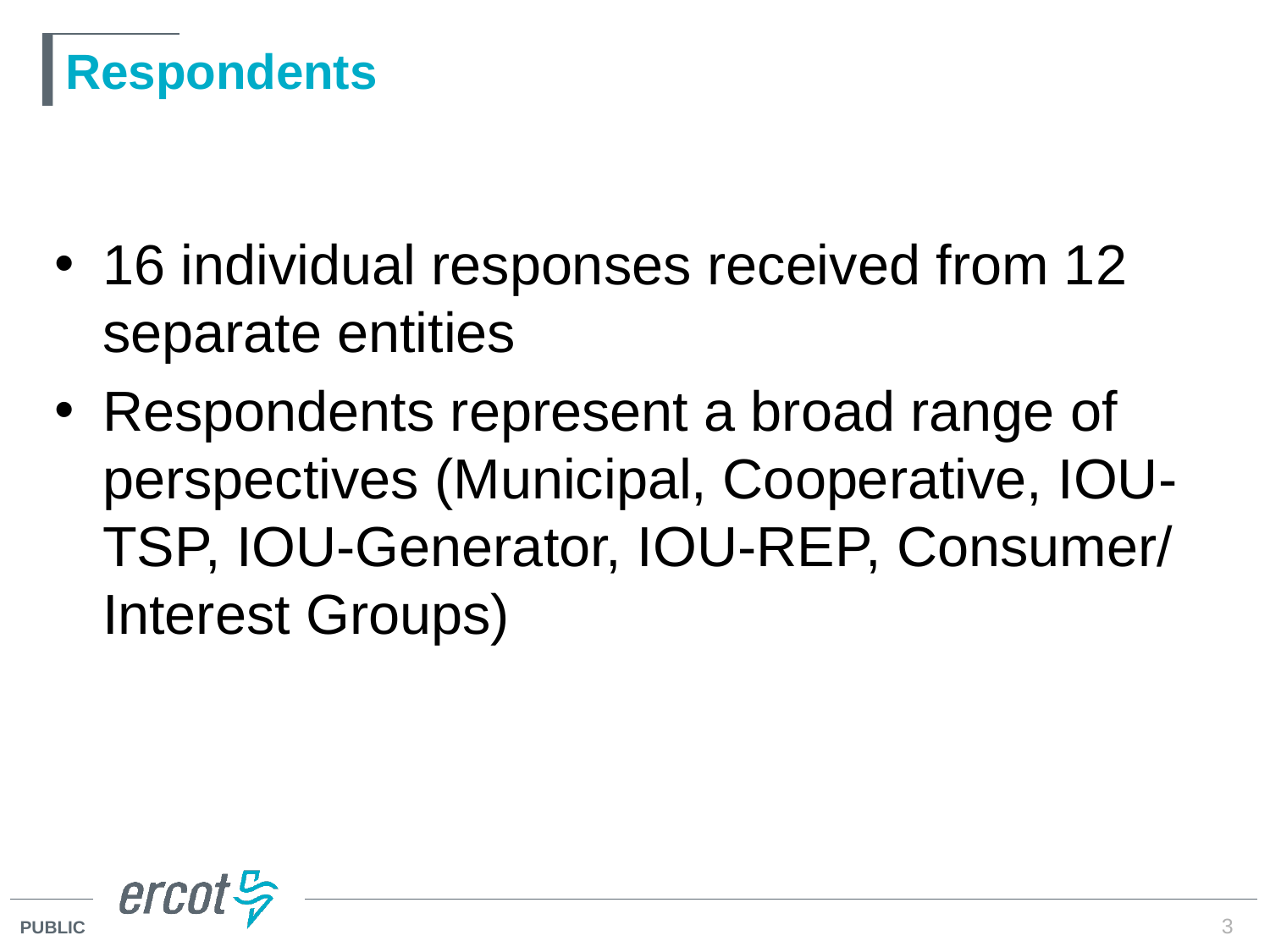

# Respondents
16 individual responses received from 12 separate entities
Respondents represent a broad range of perspectives (Municipal, Cooperative, IOU-TSP, IOU-Generator, IOU-REP, Consumer/ Interest Groups)
3